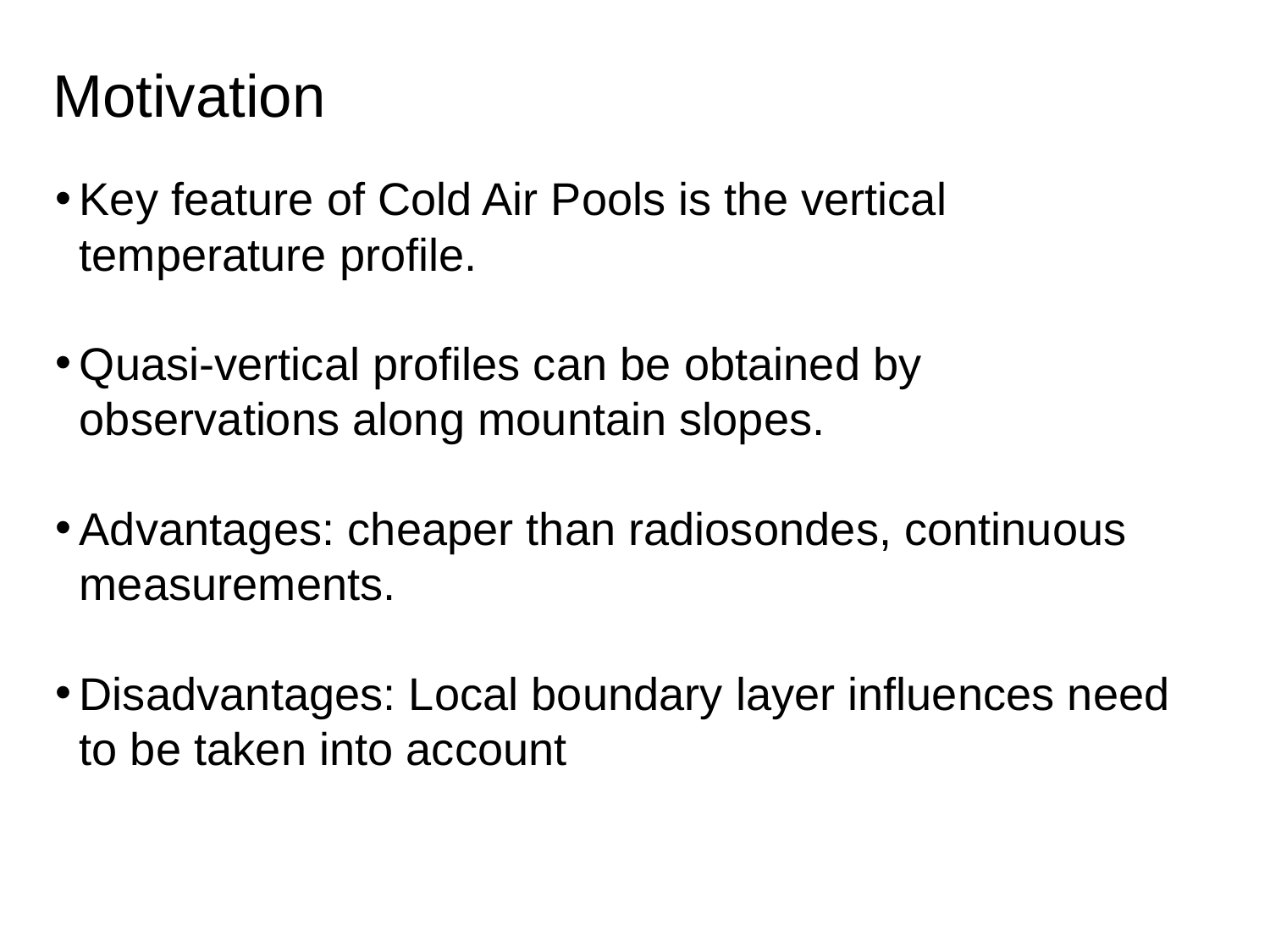

Motivation
Key feature of Cold Air Pools is the vertical temperature profile.

Quasi-vertical profiles can be obtained by observations along mountain slopes.

Advantages: cheaper than radiosondes, continuous measurements.

Disadvantages: Local boundary layer influences need to be taken into account